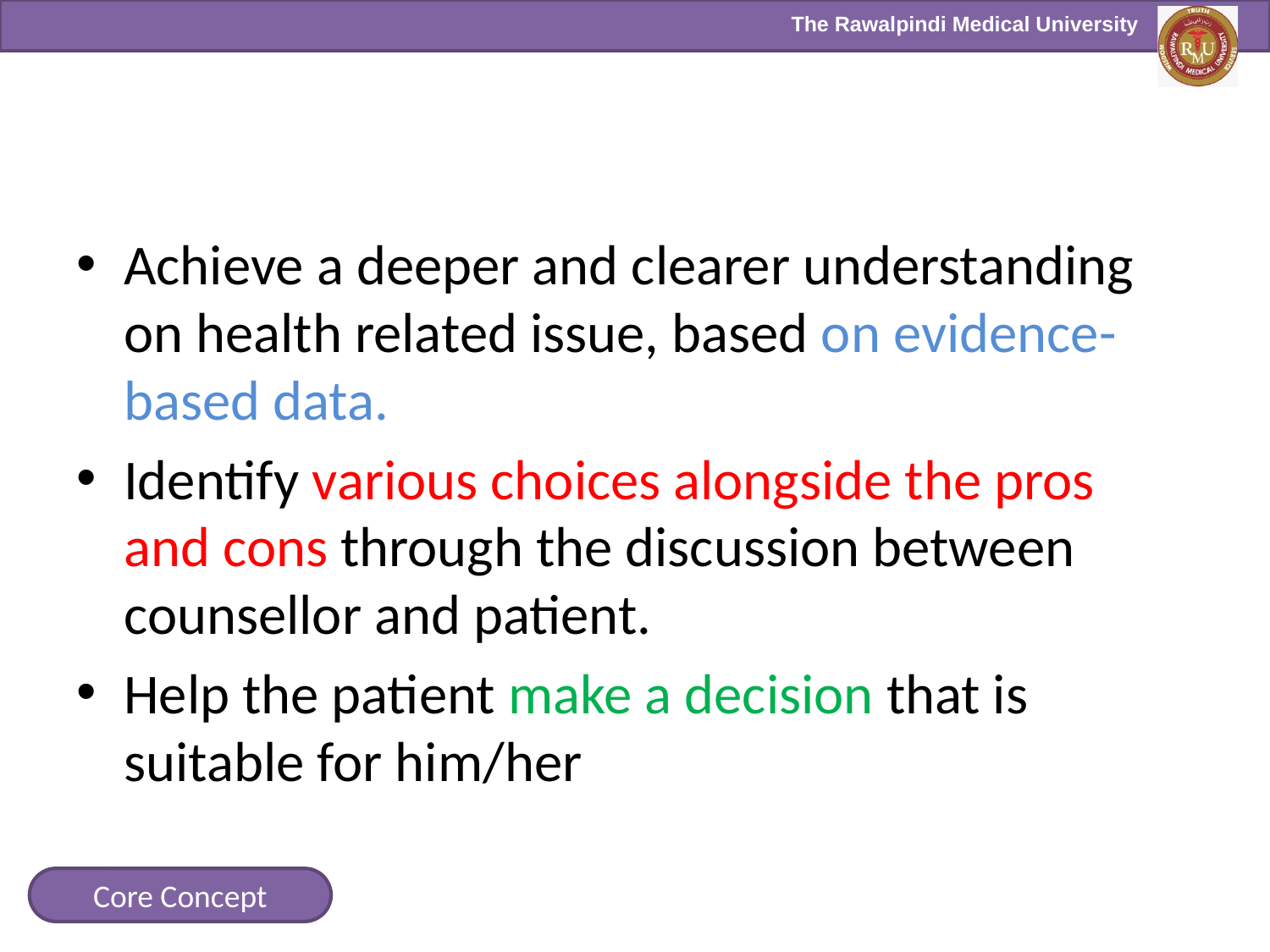

Achieve a deeper and clearer understanding on health related issue, based on evidence-based data.
Identify various choices alongside the pros and cons through the discussion between counsellor and patient.
Help the patient make a decision that is suitable for him/her

Core Concept